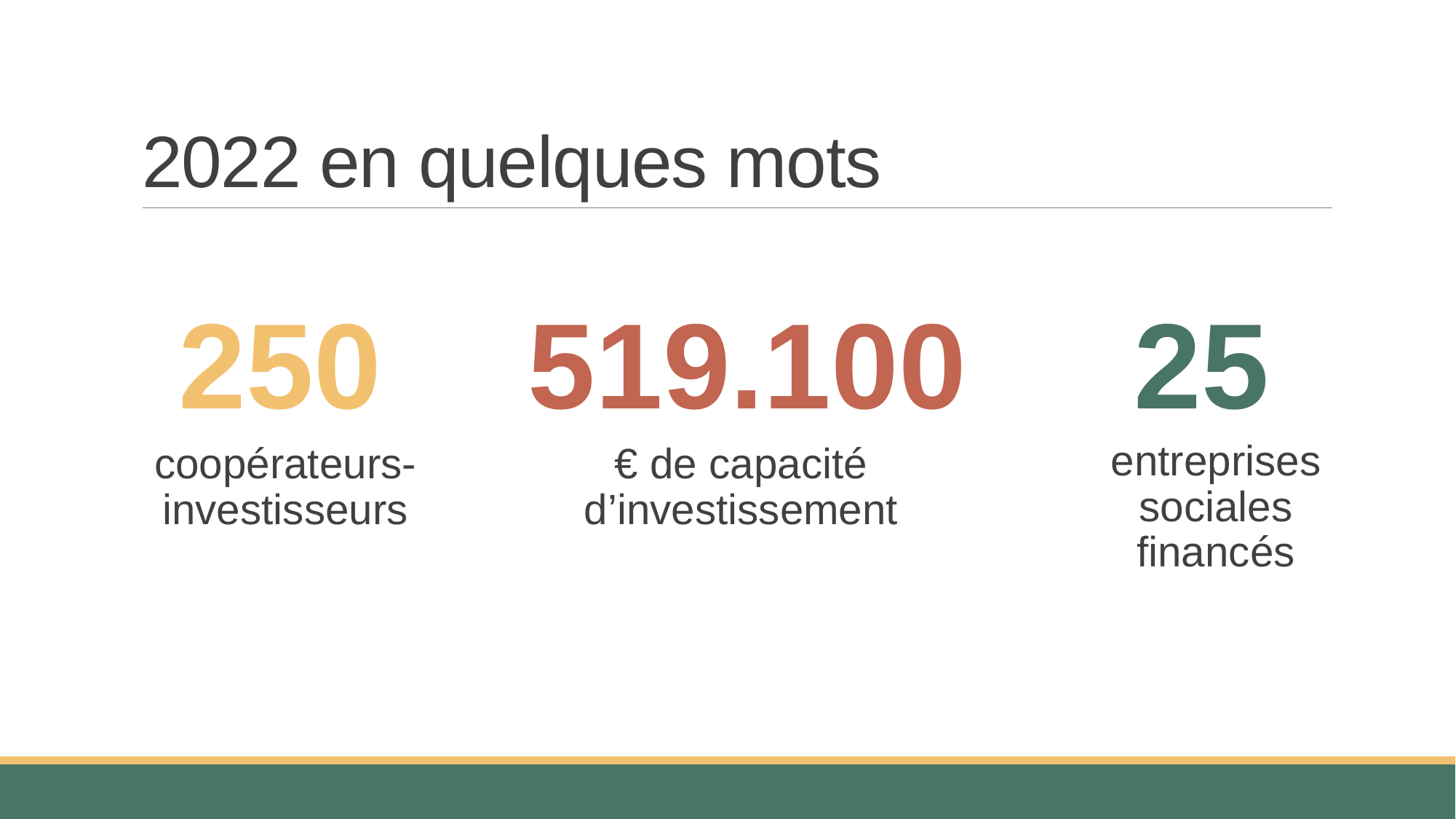

# 2022 en quelques mots
250
519.100
25
coopérateurs-investisseurs
€ de capacité d’investissement
entreprises sociales financés